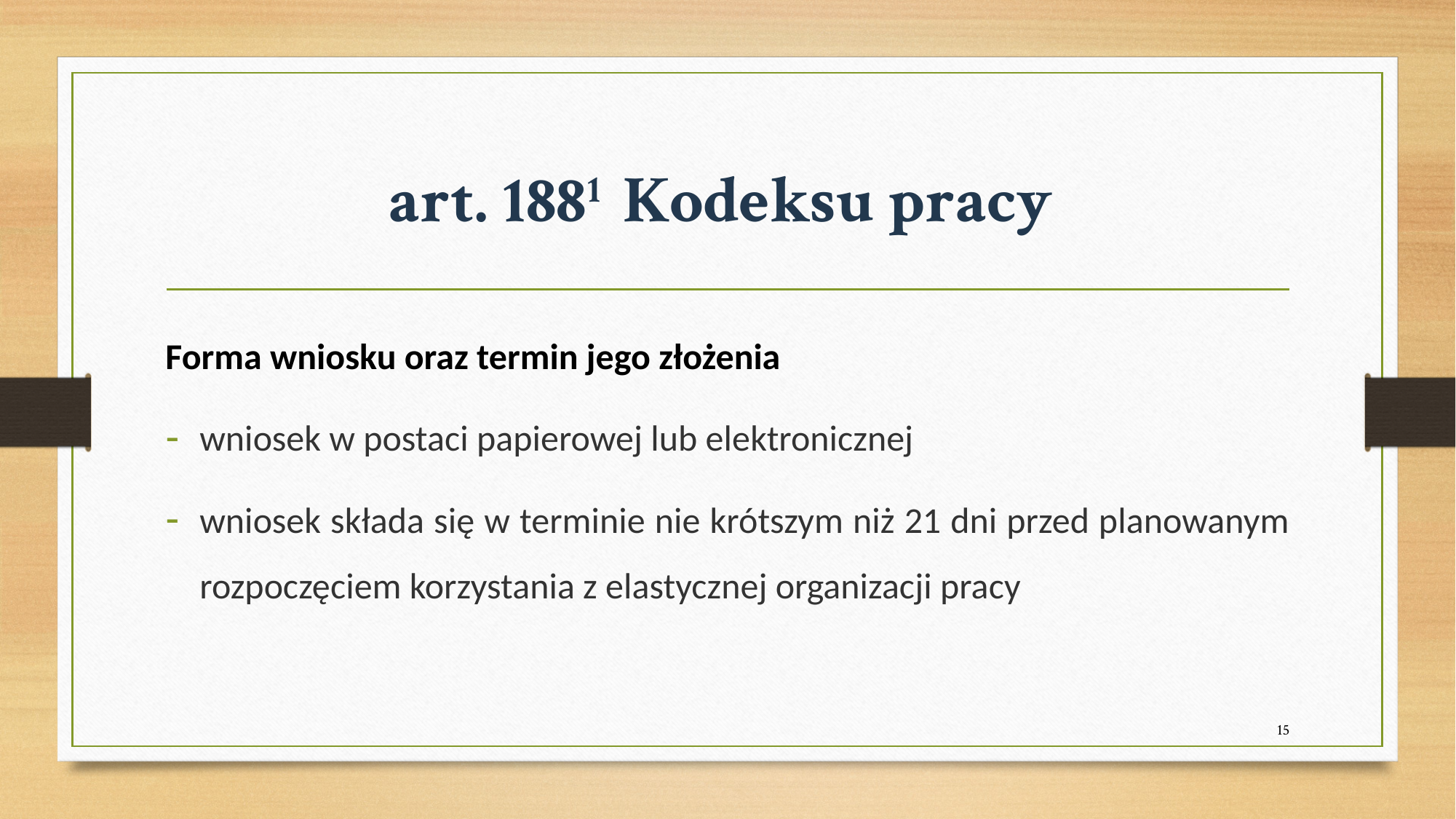

# art. 1881  Kodeksu pracy
Forma wniosku oraz termin jego złożenia
wniosek w postaci papierowej lub elektronicznej
wniosek składa się w terminie nie krótszym niż 21 dni przed planowanym rozpoczęciem korzystania z elastycznej organizacji pracy

15